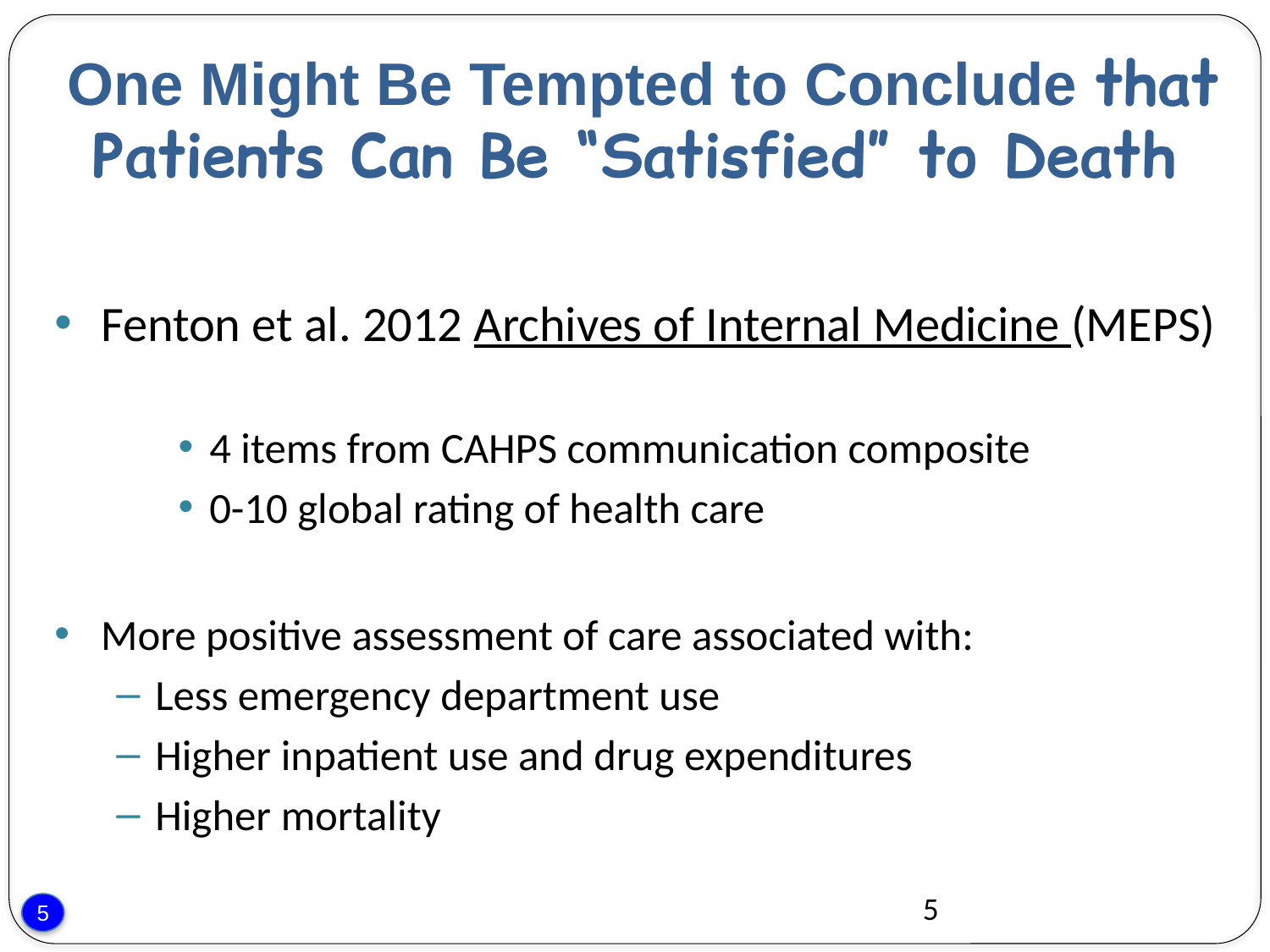

# One Might Be Tempted to Conclude that Patients Can Be “Satisfied” to Death

Fenton et al. 2012 Archives of Internal Medicine (MEPS)

4 items from CAHPS communication composite
0-10 global rating of health care

More positive assessment of care associated with:
Less emergency department use
Higher inpatient use and drug expenditures
Higher mortality

5